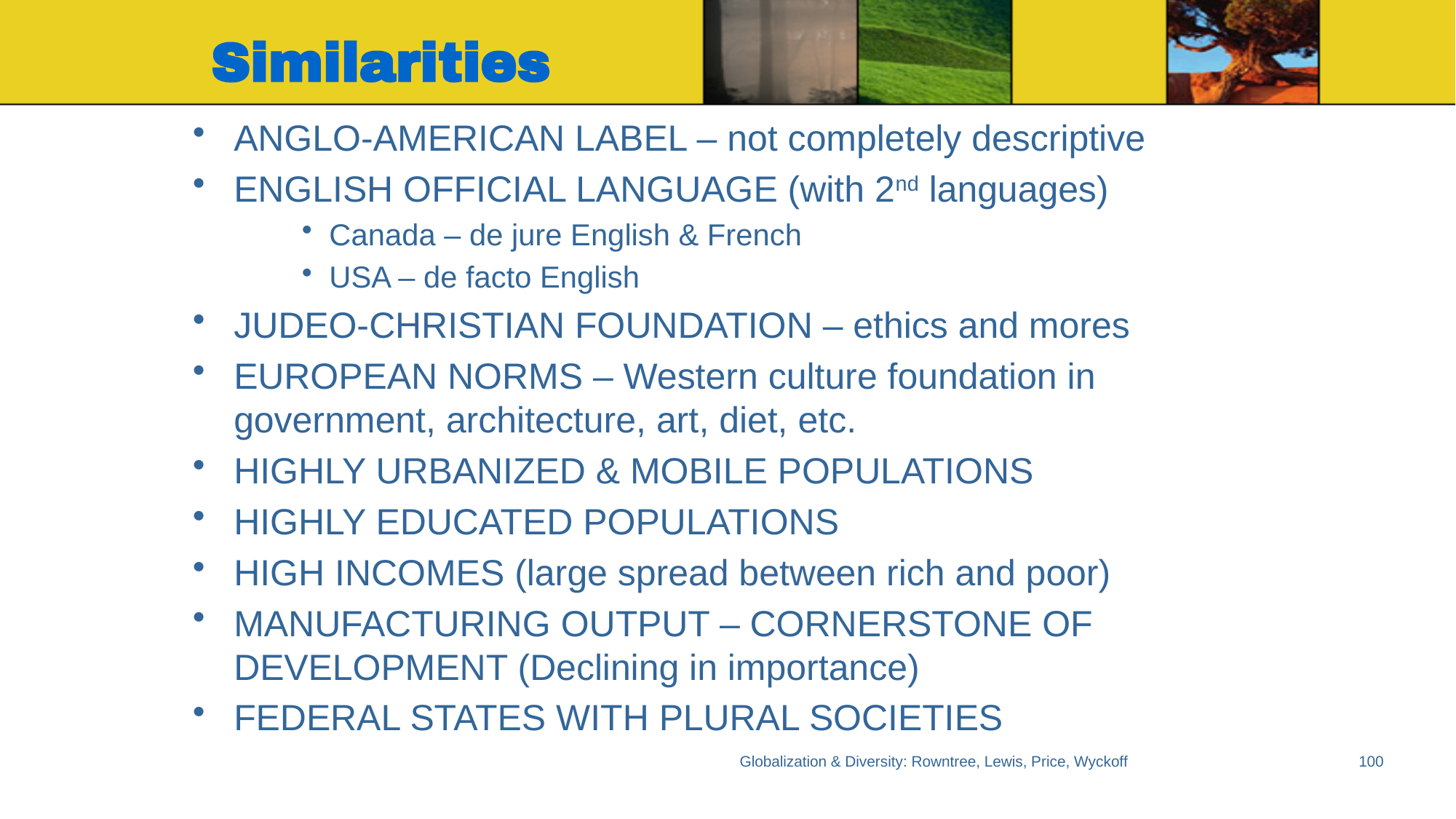

# Similarities
ANGLO-AMERICAN LABEL – not completely descriptive
ENGLISH OFFICIAL LANGUAGE (with 2nd languages)
Canada – de jure English & French
USA – de facto English
JUDEO-CHRISTIAN FOUNDATION – ethics and mores
EUROPEAN NORMS – Western culture foundation in government, architecture, art, diet, etc.
HIGHLY URBANIZED & MOBILE POPULATIONS
HIGHLY EDUCATED POPULATIONS
HIGH INCOMES (large spread between rich and poor)
MANUFACTURING OUTPUT – CORNERSTONE OF DEVELOPMENT (Declining in importance)
FEDERAL STATES WITH PLURAL SOCIETIES
Globalization & Diversity: Rowntree, Lewis, Price, Wyckoff
100